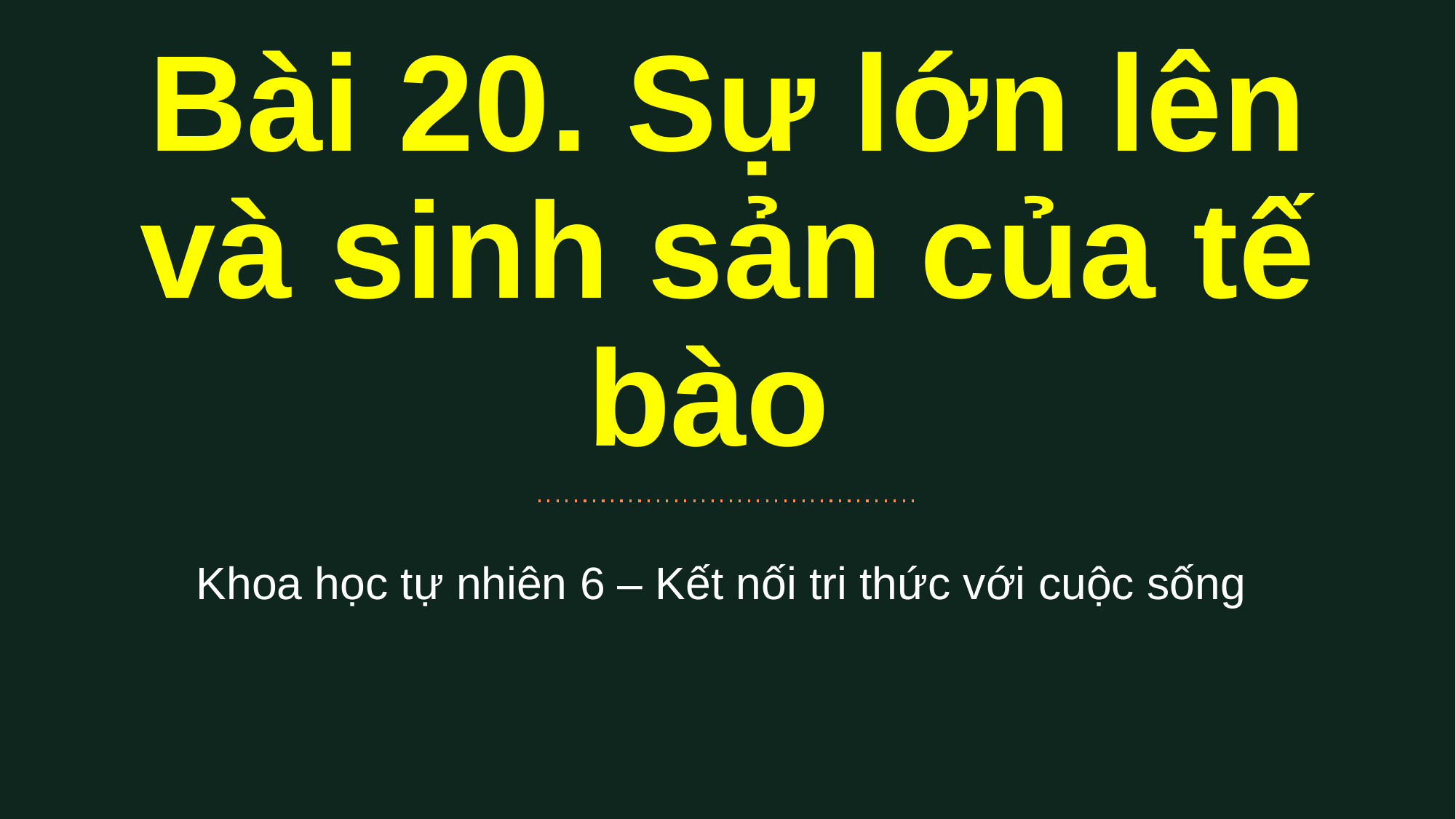

Bài 20. Sự lớn lên và sinh sản của tế bào
Khoa học tự nhiên 6 – Kết nối tri thức với cuộc sống